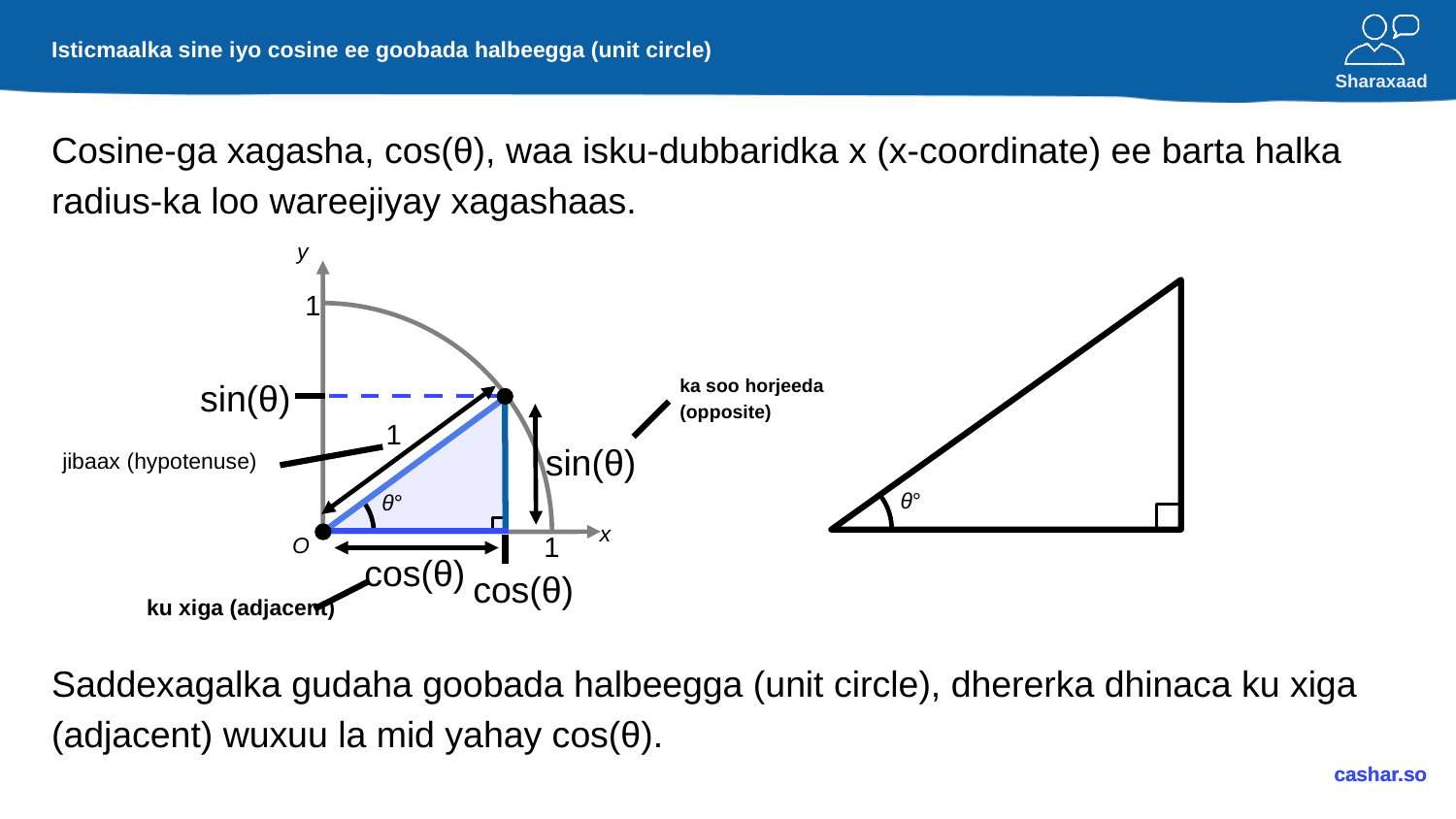

# Isticmaalka sine iyo cosine ee goobada halbeegga (unit circle)
Cosine-ga xagasha, cos(θ), waa isku-dubbaridka x (x-coordinate) ee barta halka radius-ka loo wareejiyay xagashaas.
y
1

sin(θ)
ka soo horjeeda (opposite)

1
sin(θ)
jibaax (hypotenuse)
θ°
θ°

1
x

O
cos(θ)
cos(θ)
ku xiga (adjacent)
Saddexagalka gudaha goobada halbeegga (unit circle), dhererka dhinaca ku xiga (adjacent) wuxuu la mid yahay cos(θ).